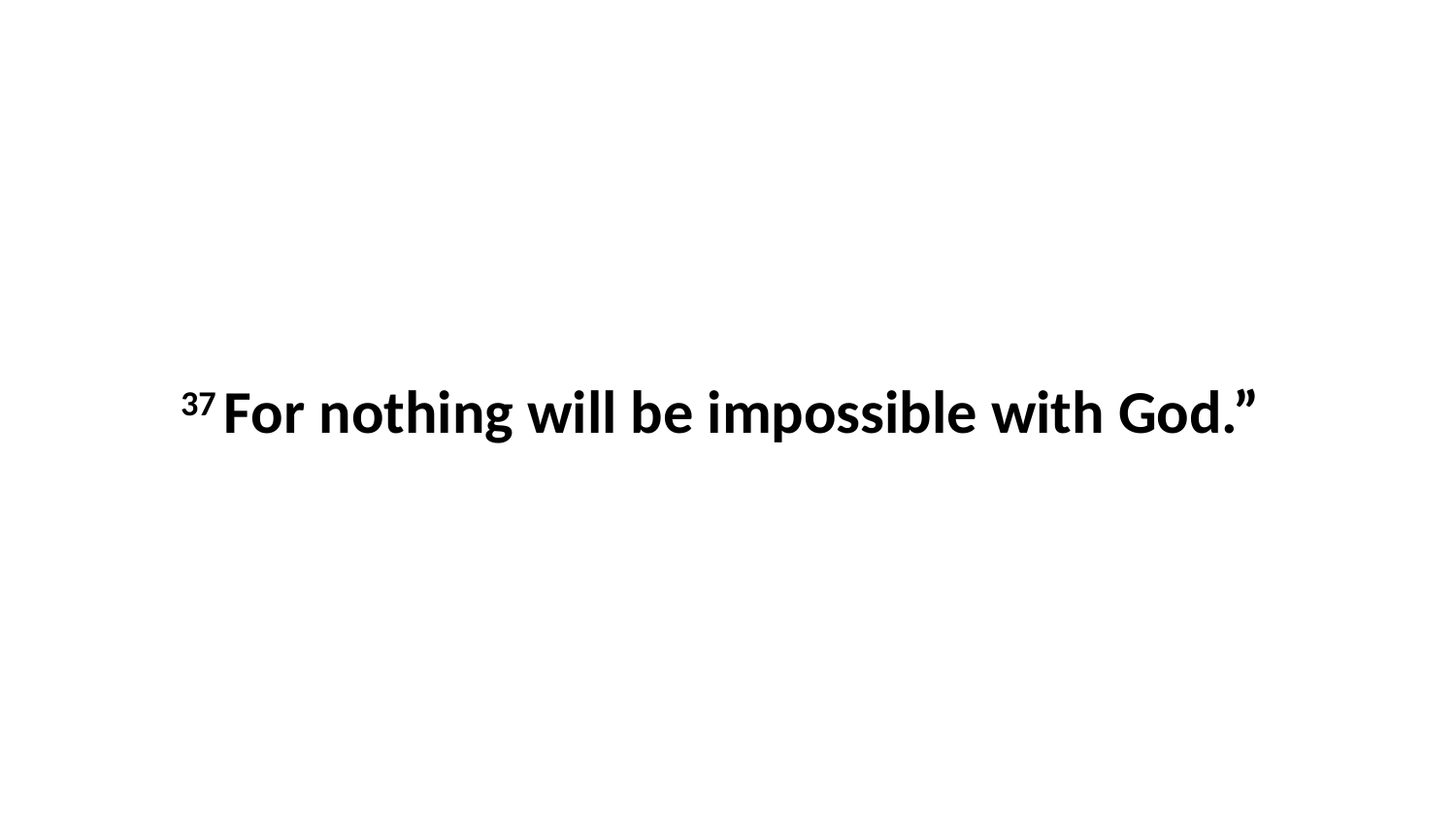

37 For nothing will be impossible with God.”